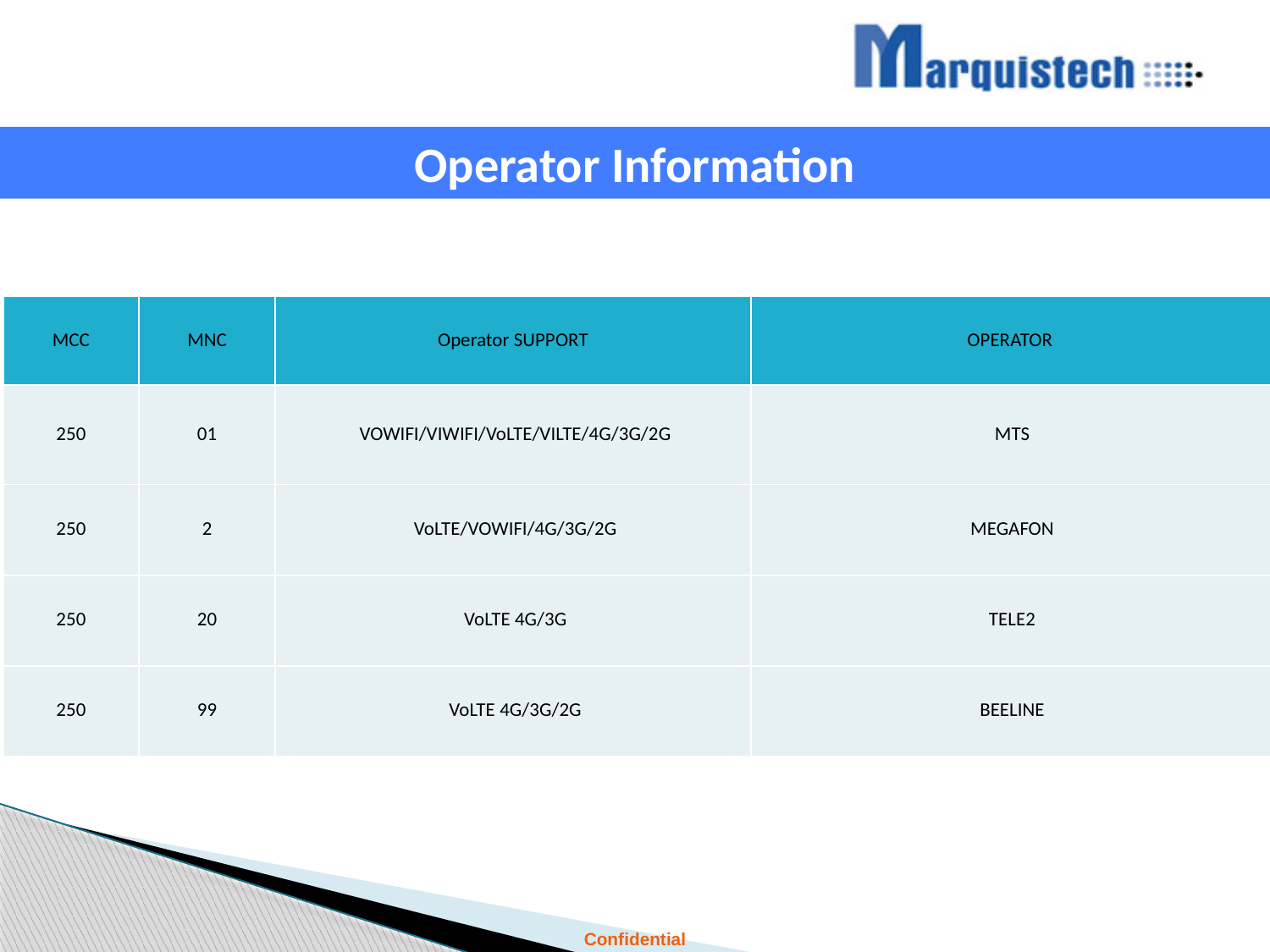

Operator Information

| MCC | MNC | Operator SUPPORT | OPERATOR |
| --- | --- | --- | --- |
| 250 | 01 | VOWIFI/VIWIFI/VoLTE/VILTE/4G/3G/2G | MTS |
| 250 | 2 | VoLTE/VOWIFI/4G/3G/2G | MEGAFON |
| 250 | 20 | VoLTE 4G/3G | TELE2 |
| 250 | 99 | VoLTE 4G/3G/2G | BEELINE |